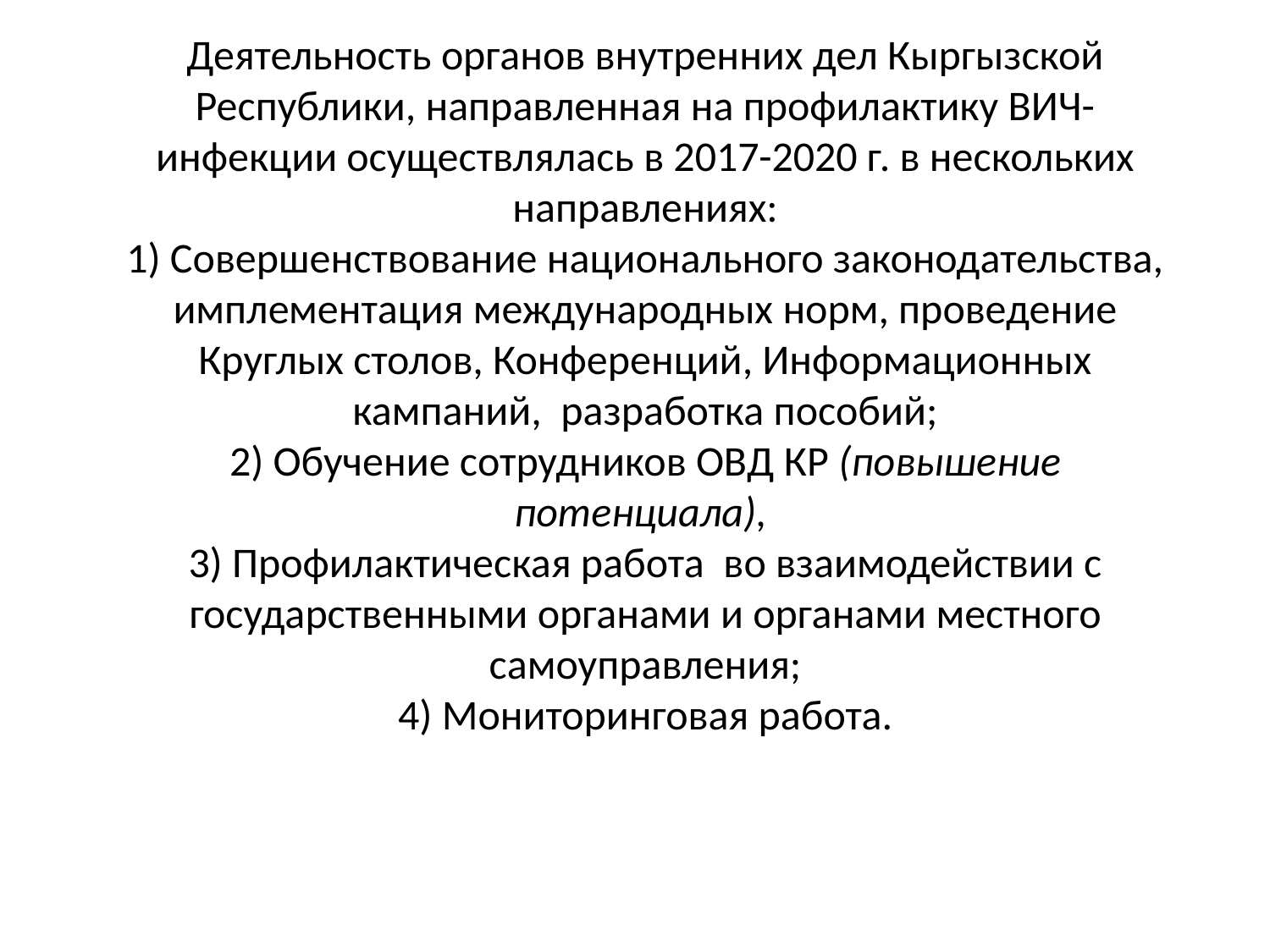

# Деятельность органов внутренних дел Кыргызской Республики, направленная на профилактику ВИЧ-инфекции осуществлялась в 2017-2020 г. в нескольких направлениях: 1) Совершенствование национального законодательства, имплементация международных норм, проведение Круглых столов, Конференций, Информационных кампаний,  разработка пособий; 2) Обучение сотрудников ОВД КР (повышение потенциала), 3) Профилактическая работа  во взаимодействии с государственными органами и органами местного самоуправления; 4) Мониторинговая работа.